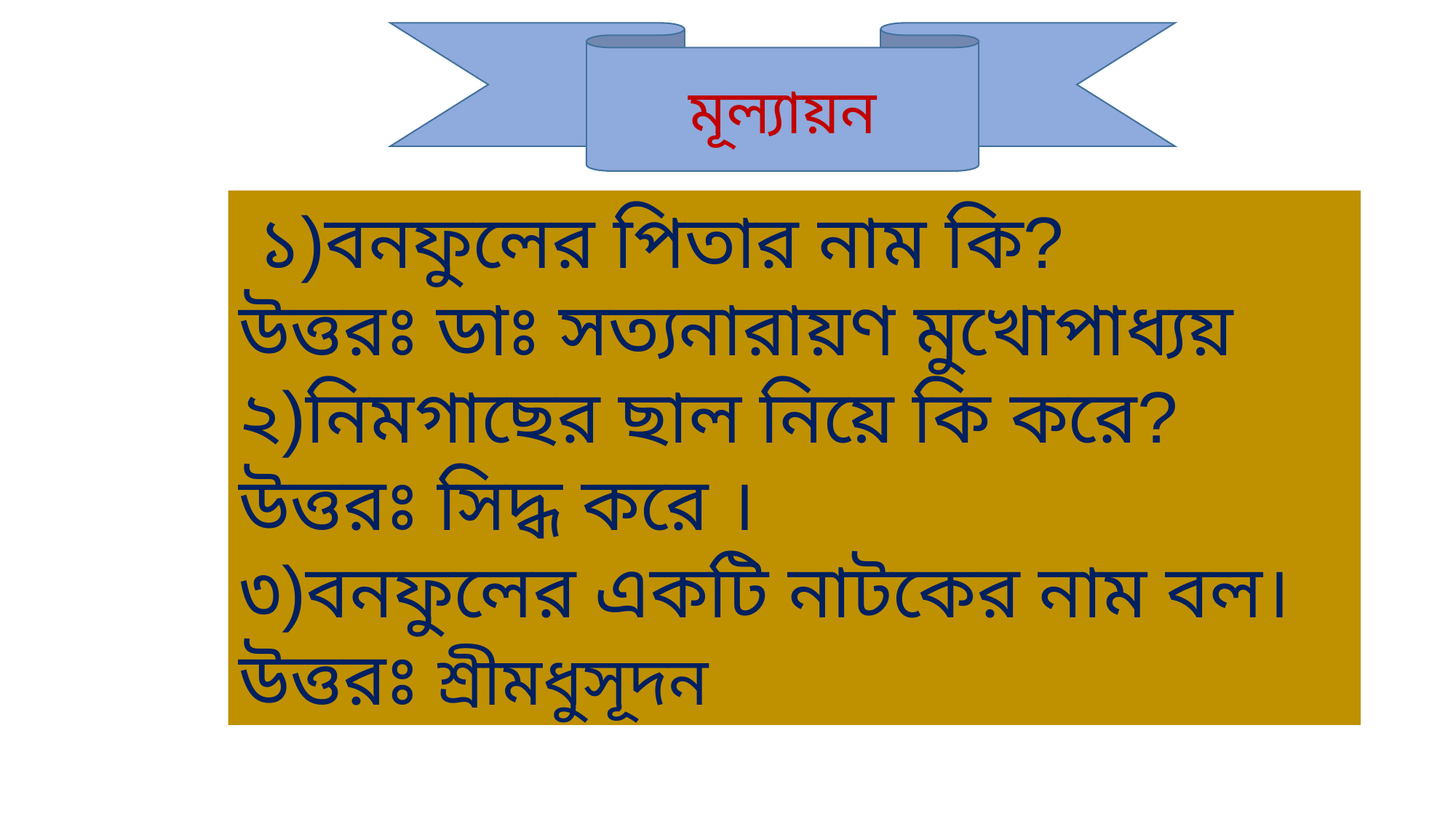

মূল্যায়ন
 ১)বনফুলের পিতার নাম কি?
উত্তরঃ ডাঃ সত্যনারায়ণ মুখোপাধ্যয়
২)নিমগাছের ছাল নিয়ে কি করে?
উত্তরঃ সিদ্ধ করে ।
৩)বনফুলের একটি নাটকের নাম বল।
উত্তরঃ শ্রীমধুসূদন